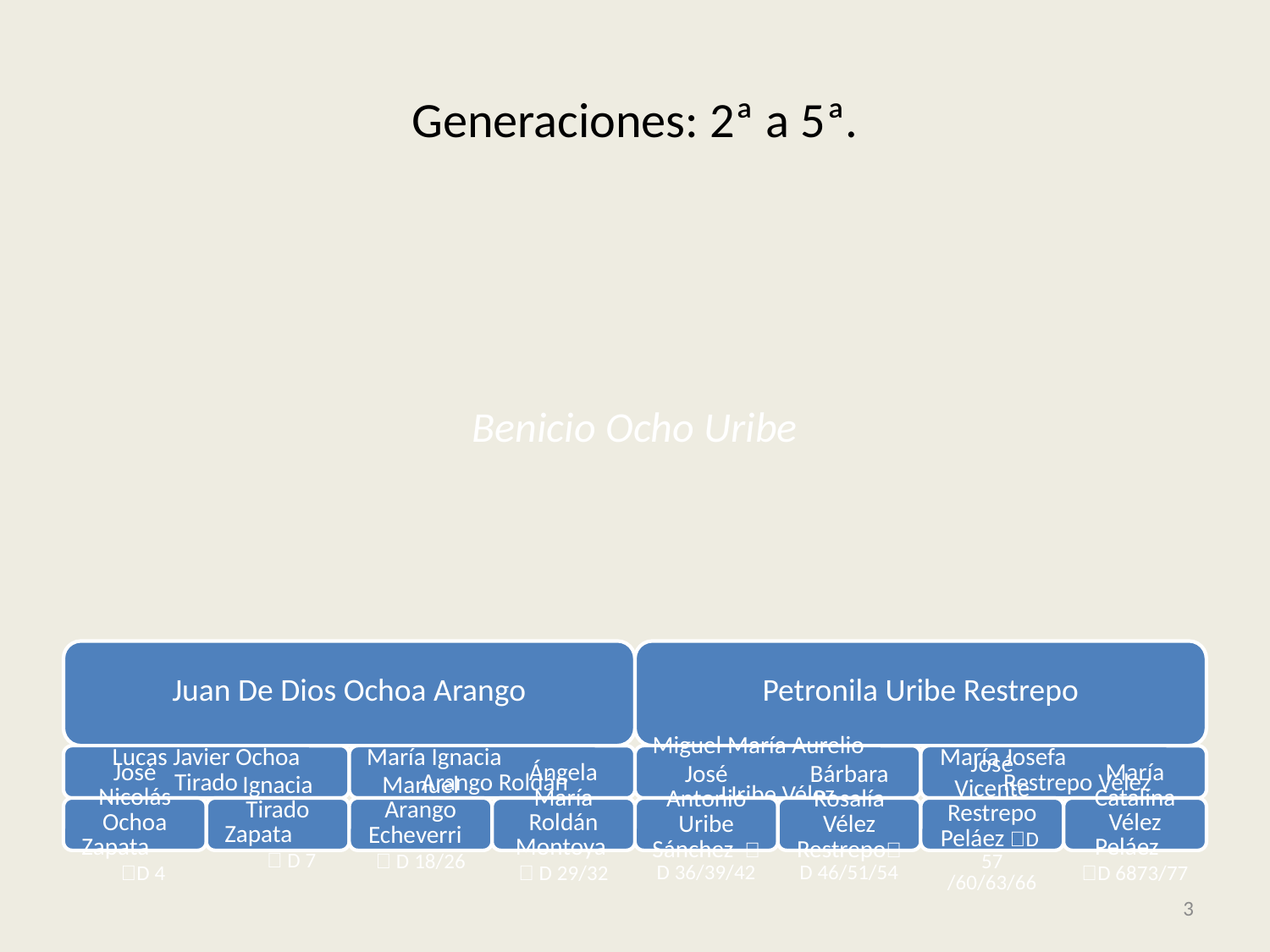

# Generaciones: 2ª a 5ª.
Benicio Ocho Uribe
Juan De Dios Ochoa Arango
Petronila Uribe Restrepo
3